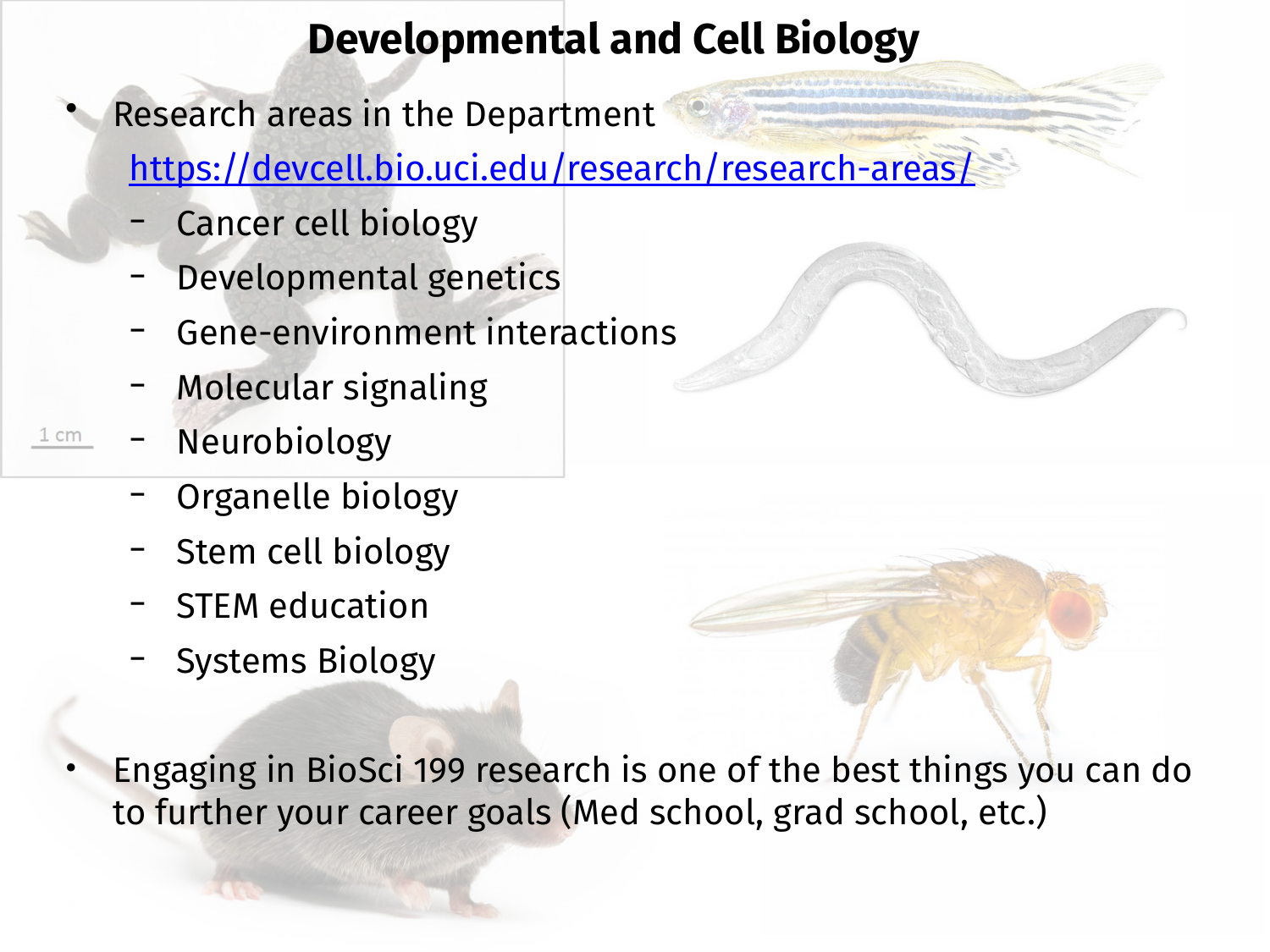

Developmental and Cell Biology
Research areas in the Department
https://devcell.bio.uci.edu/research/research-areas/
Cancer cell biology
Developmental genetics
Gene-environment interactions
Molecular signaling
Neurobiology
Organelle biology
Stem cell biology
STEM education
Systems Biology

Engaging in BioSci 199 research is one of the best things you can do to further your career goals (Med school, grad school, etc.)